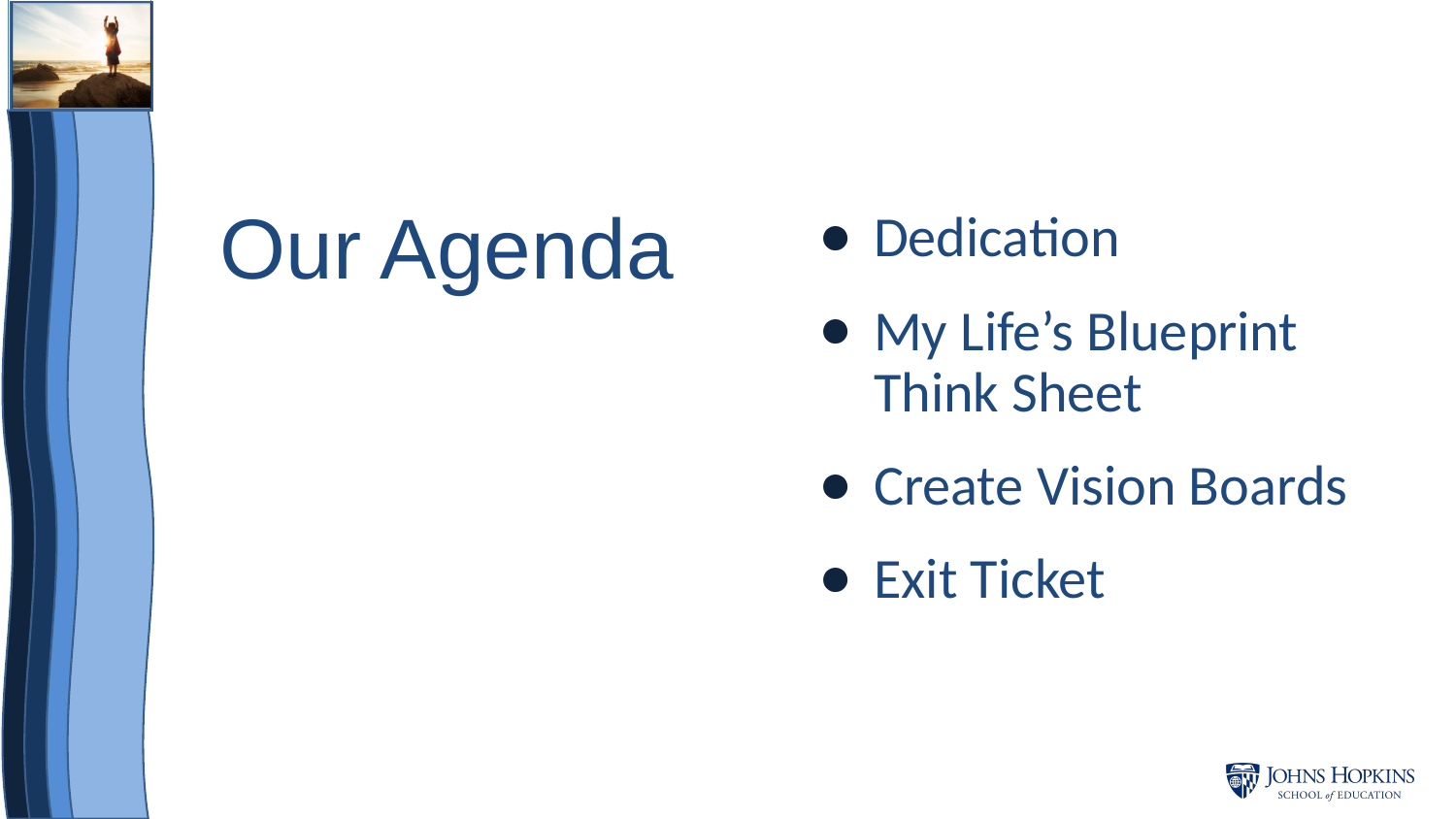

# Our Agenda
Dedication
My Life’s Blueprint Think Sheet
Create Vision Boards
Exit Ticket